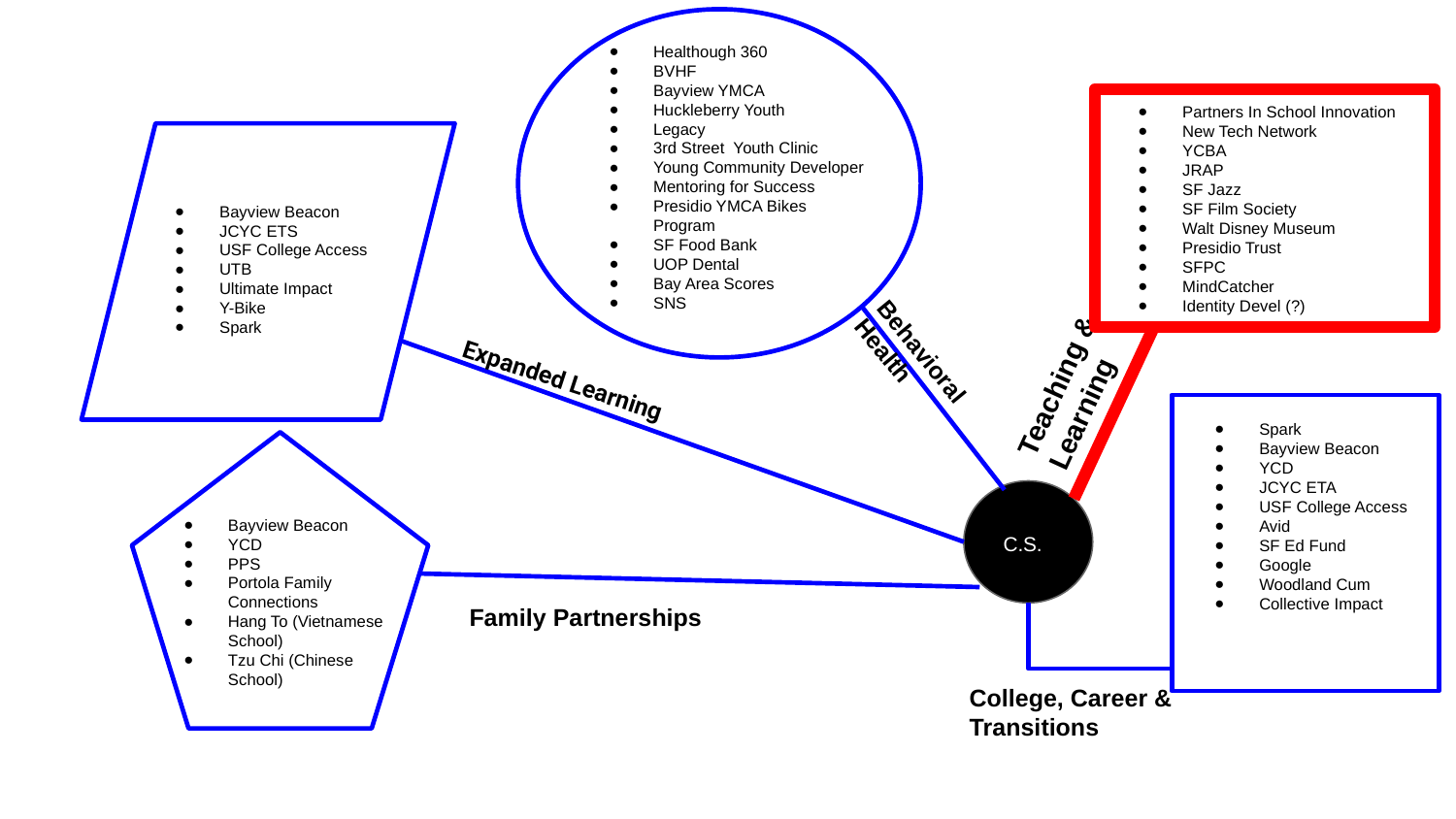

Healthough 360
BVHF
Bayview YMCA
Huckleberry Youth
Legacy
3rd Street  Youth Clinic
Young Community Developer
Mentoring for Success
Presidio YMCA Bikes Program
SF Food Bank
UOP Dental
Bay Area Scores
SNS
Partners In School Innovation
New Tech Network
YCBA
JRAP
SF Jazz
SF Film Society
Walt Disney Museum
Presidio Trust
SFPC
MindCatcher
Identity Devel (?)

Bayview Beacon
JCYC ETS
USF College Access
UTB
Ultimate Impact
Y-Bike
Spark
Teaching & Learning
Behavioral Health
Expanded Learning

Spark
Bayview Beacon
YCD
JCYC ETA
USF College Access
Avid
SF Ed Fund
Google
Woodland Cum
Collective Impact

Bayview Beacon
YCD
PPS
Portola Family Connections
Hang To (Vietnamese School)
Tzu Chi (Chinese School)

C.S.
Family Partnerships
College, Career & Transitions